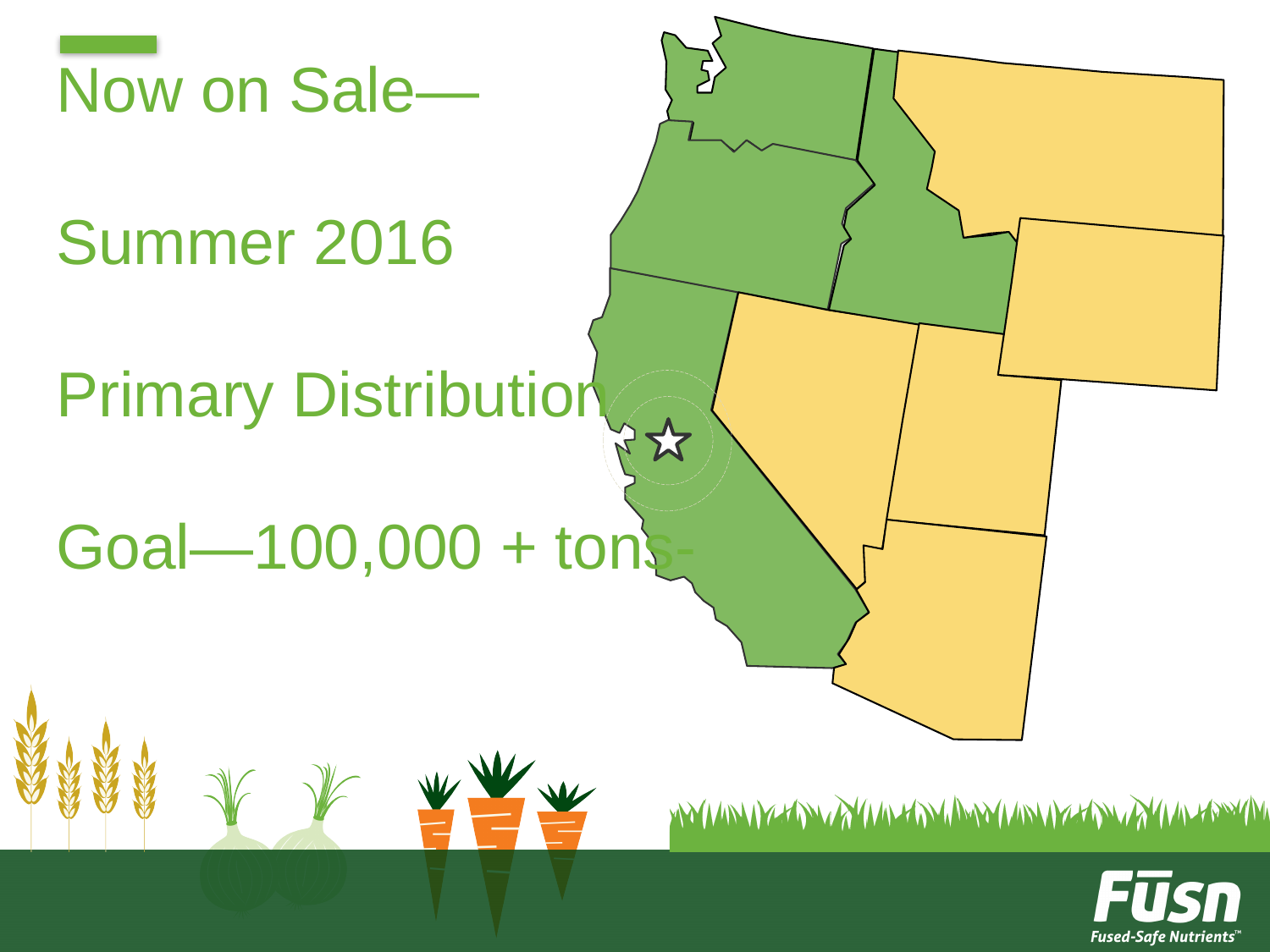

# Now on Sale— Summer 2016 Primary Distribution Goal—100,000 + tons-